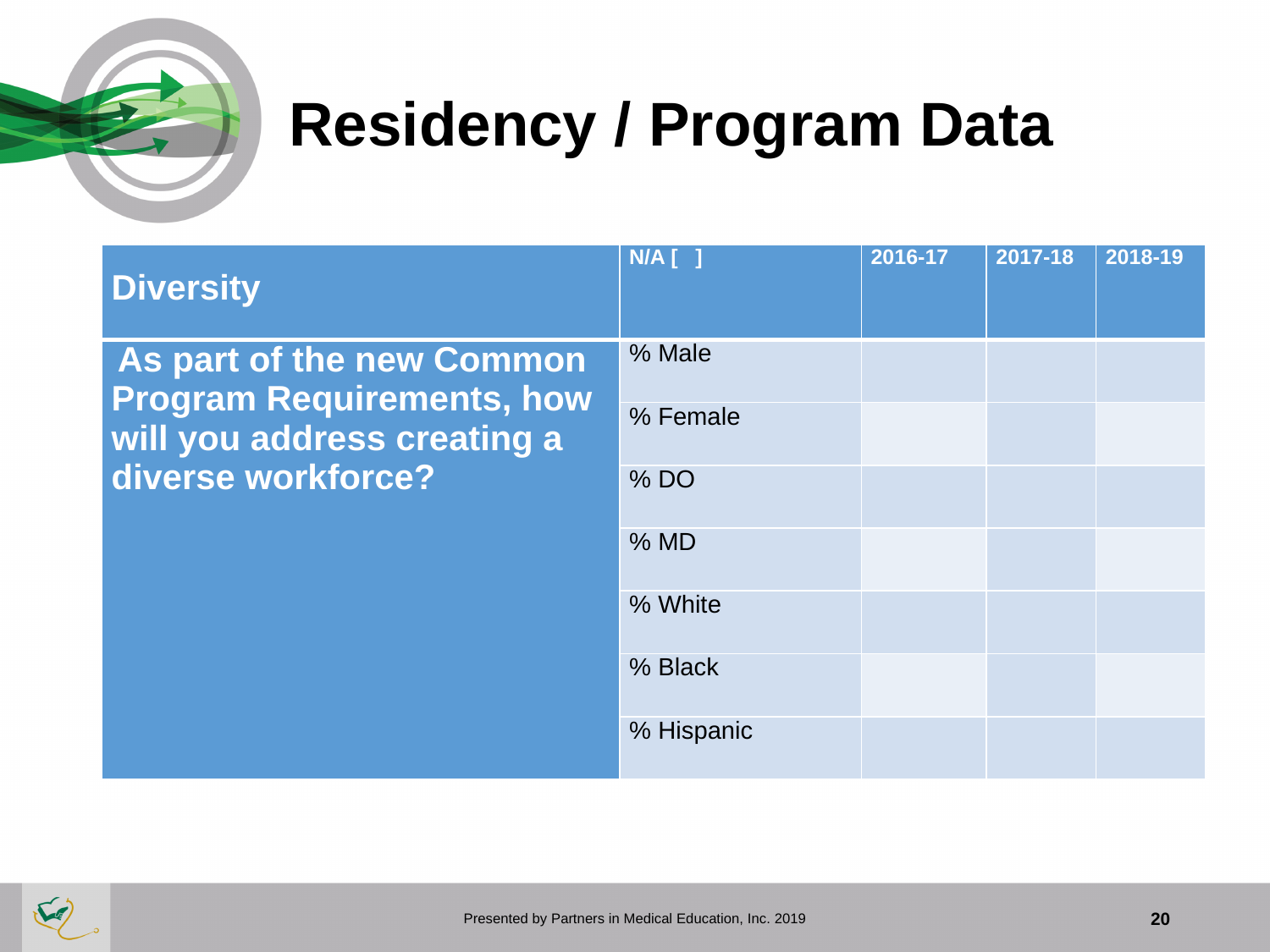

# Residency / Program Data
| Diversity | N/A [ ] | 2016-17 | 2017-18 | 2018-19 |
| --- | --- | --- | --- | --- |
| As part of the new Common Program Requirements, how will you address creating a diverse workforce? | % Male |  |  |  |
|  | % Female |  |  |  |
|  | % DO |  |  |  |
|  | % MD |  |  |  |
|  | % White |  |  |  |
|  | % Black |  |  |  |
|  | % Hispanic |  |  |  |
Presented by Partners in Medical Education, Inc. 2019
20